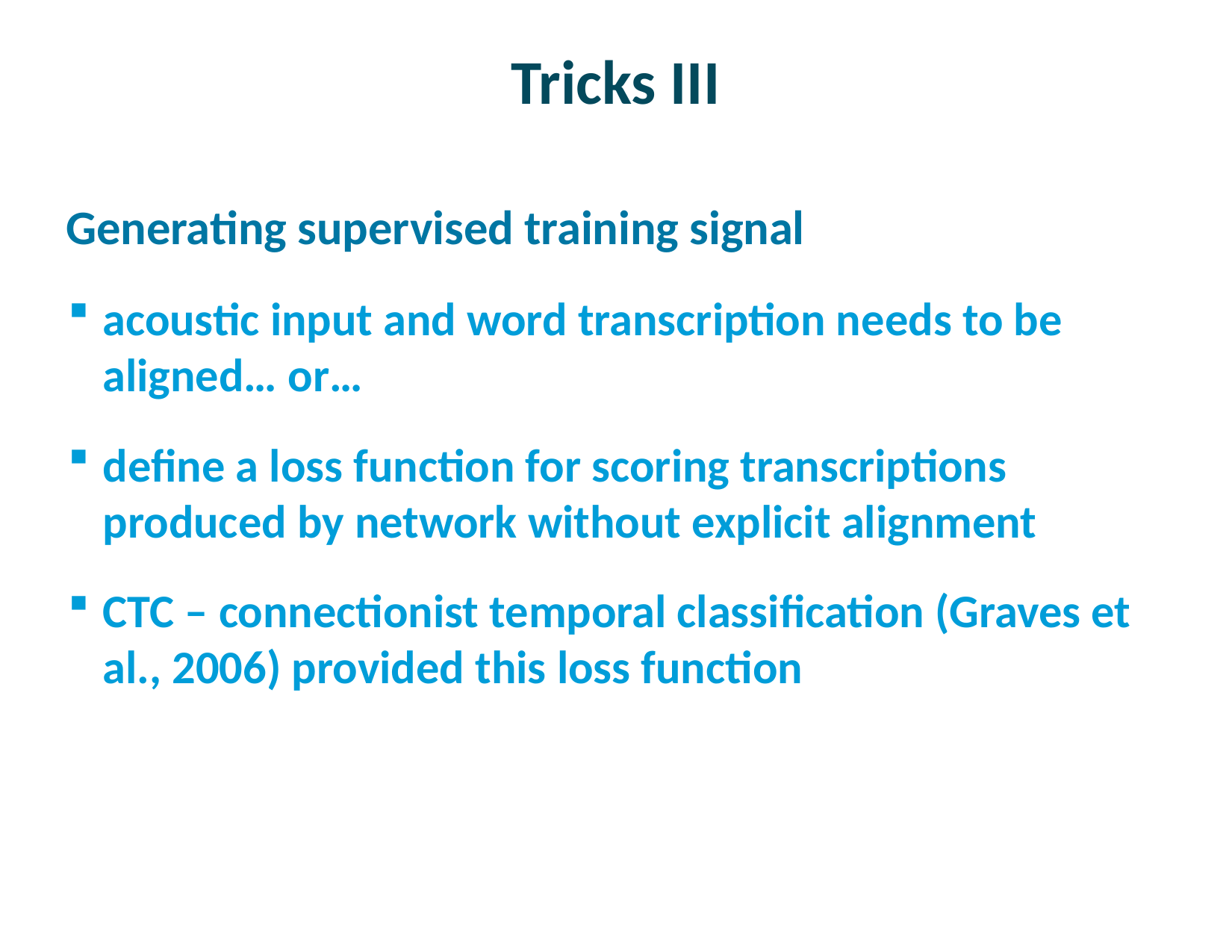

# Tricks III
Generating supervised training signal
acoustic input and word transcription needs to be aligned… or…
define a loss function for scoring transcriptions produced by network without explicit alignment
CTC – connectionist temporal classification (Graves et al., 2006) provided this loss function